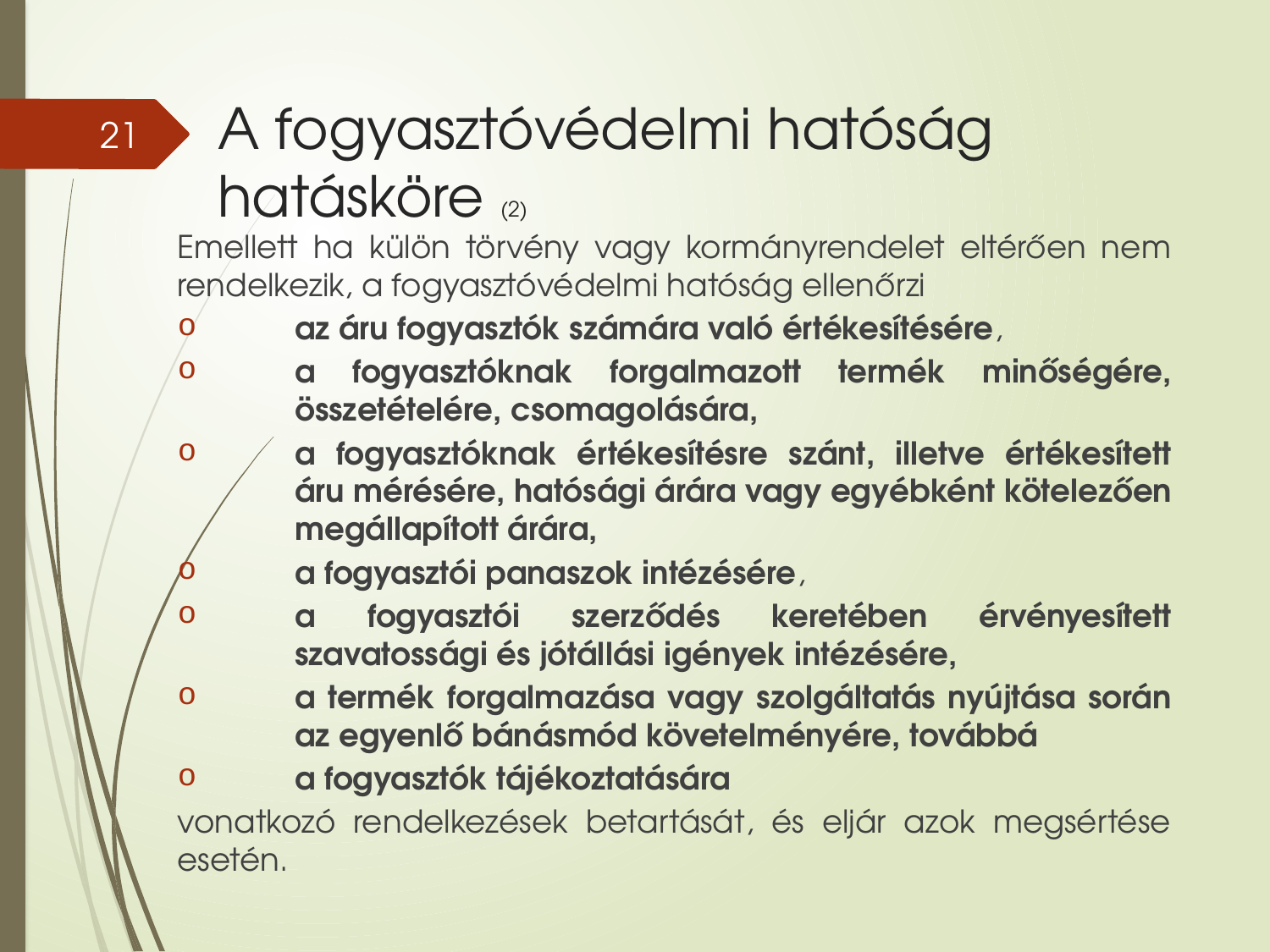

# A fogyasztóvédelmi hatóság hatásköre (2)
21

Emellett ha külön törvény vagy kormányrendelet eltérően nem rendelkezik, a fogyasztóvédelmi hatóság ellenőrzi
az áru fogyasztók számára való értékesítésére,
a fogyasztóknak forgalmazott termék minőségére, összetételére, csomagolására,
a fogyasztóknak értékesítésre szánt, illetve értékesített áru mérésére, hatósági árára vagy egyébként kötelezően megállapított árára,
a fogyasztói panaszok intézésére,
a fogyasztói szerződés keretében érvényesített szavatossági és jótállási igények intézésére,
a termék forgalmazása vagy szolgáltatás nyújtása során az egyenlő bánásmód követelményére, továbbá
a fogyasztók tájékoztatására
vonatkozó rendelkezések betartását, és eljár azok megsértése esetén.